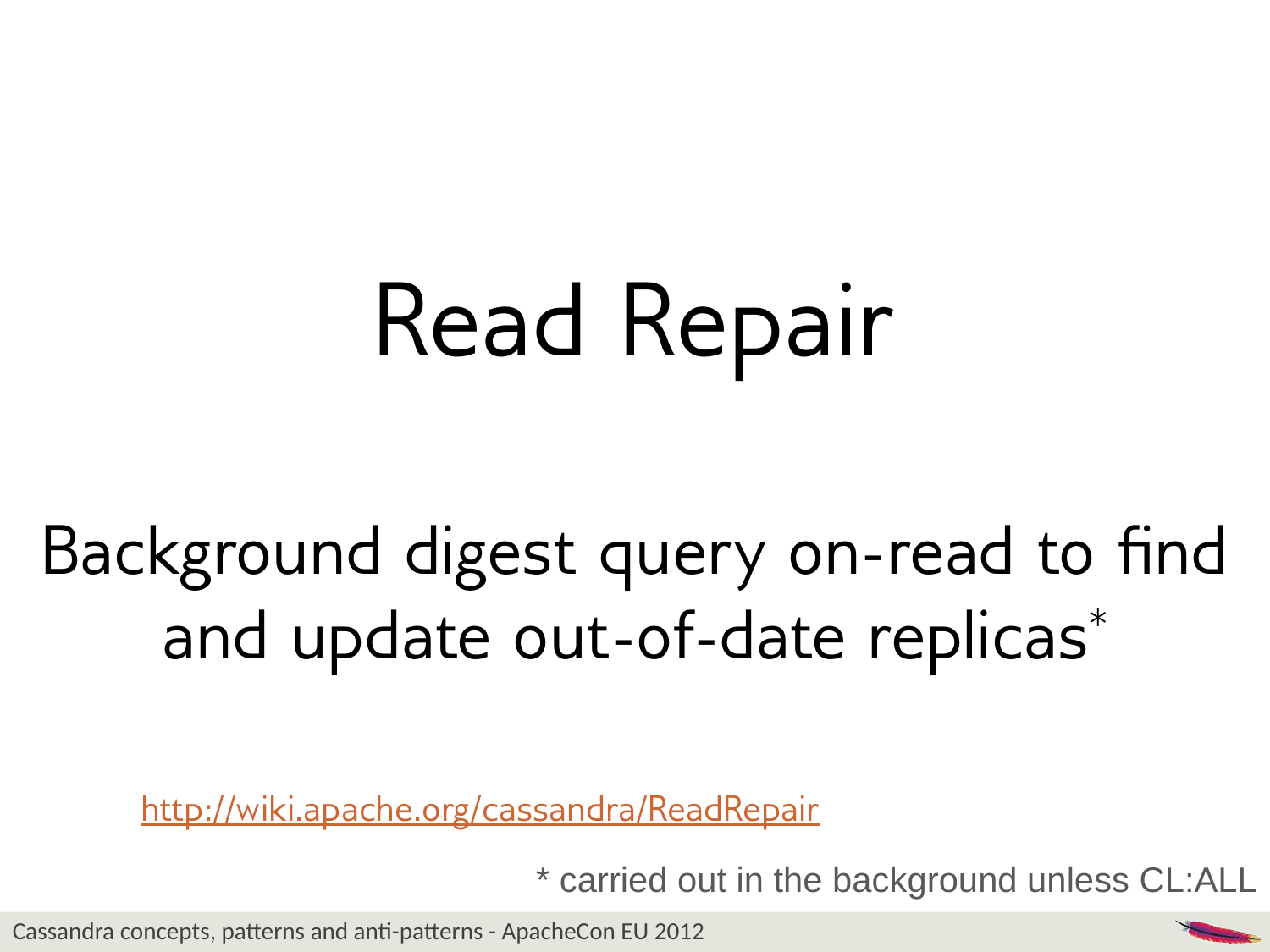

Read Repair

Background digest query on-read to find and update out-of-date replicas*
http://wiki.apache.org/cassandra/ReadRepair
* carried out in the background unless CL:ALL